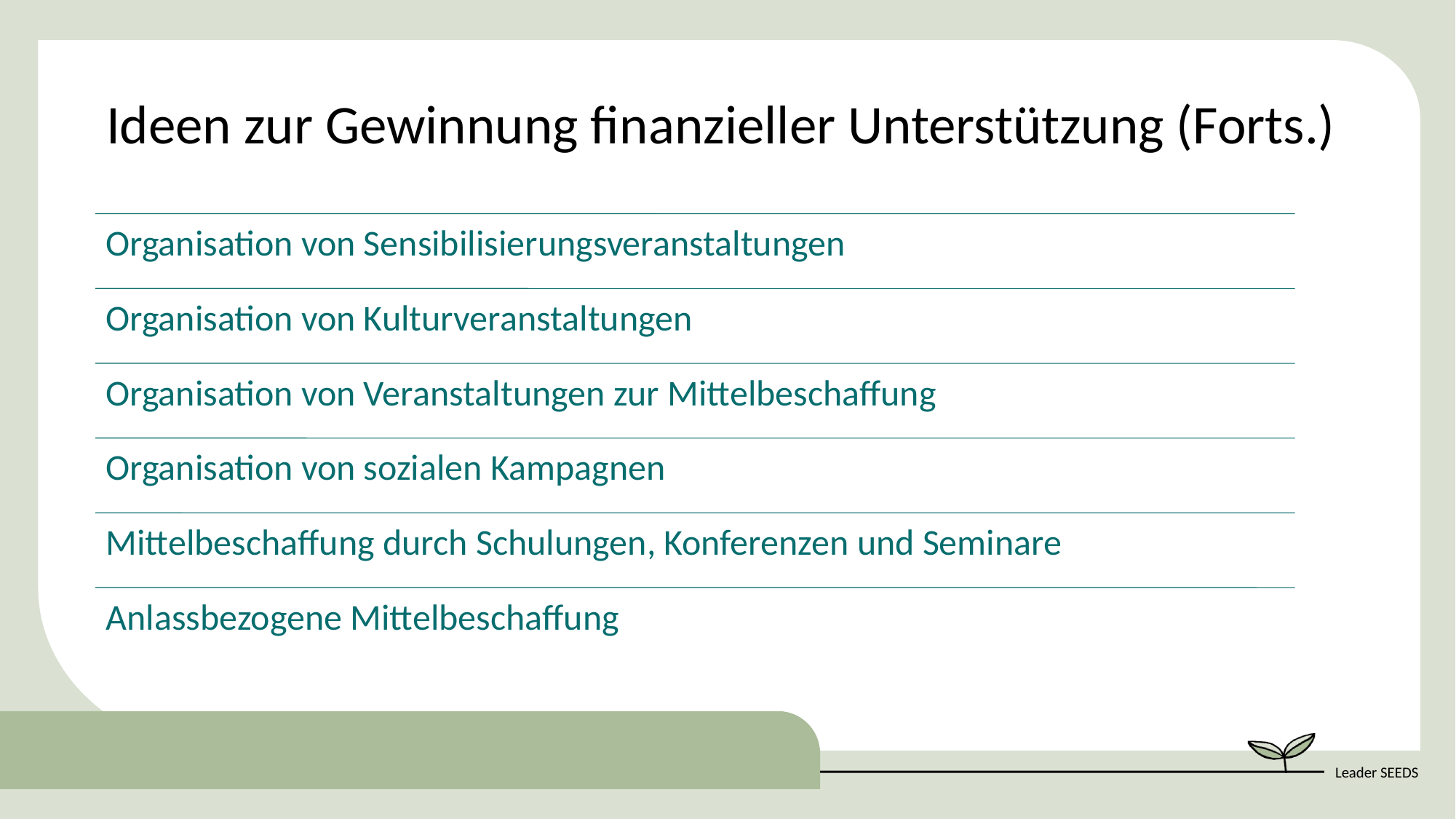

Ideen zur Gewinnung finanzieller Unterstützung (Forts.)

Organisation von Sensibilisierungsveranstaltungen
Organisation von Kulturveranstaltungen
Organisation von Veranstaltungen zur Mittelbeschaffung
Organisation von sozialen Kampagnen
Mittelbeschaffung durch Schulungen, Konferenzen und Seminare
Anlassbezogene Mittelbeschaffung